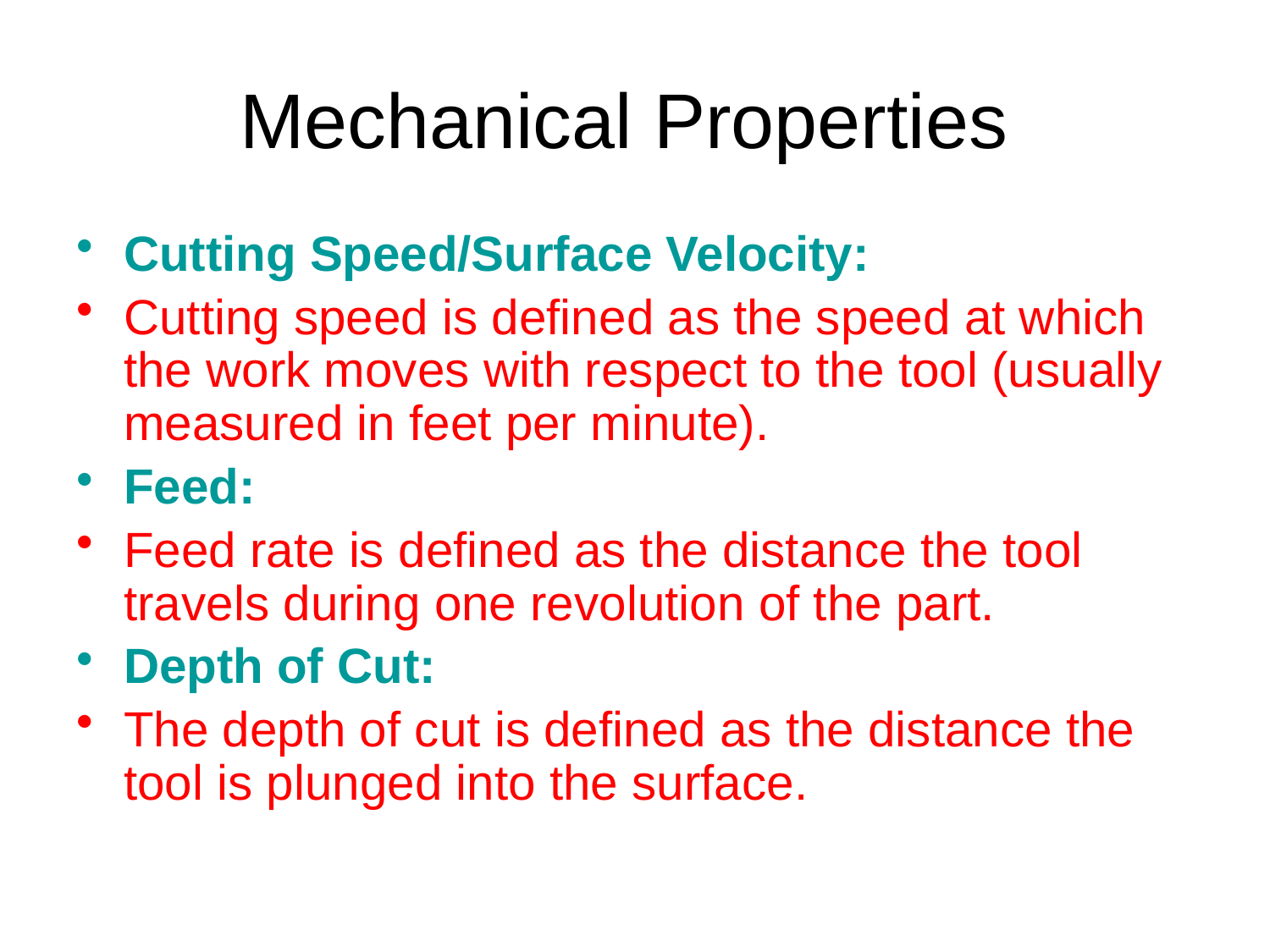

# Mechanical Properties
Cutting Speed/Surface Velocity:
Cutting speed is defined as the speed at which the work moves with respect to the tool (usually measured in feet per minute).
Feed:
Feed rate is defined as the distance the tool travels during one revolution of the part.
Depth of Cut:
The depth of cut is defined as the distance the tool is plunged into the surface.